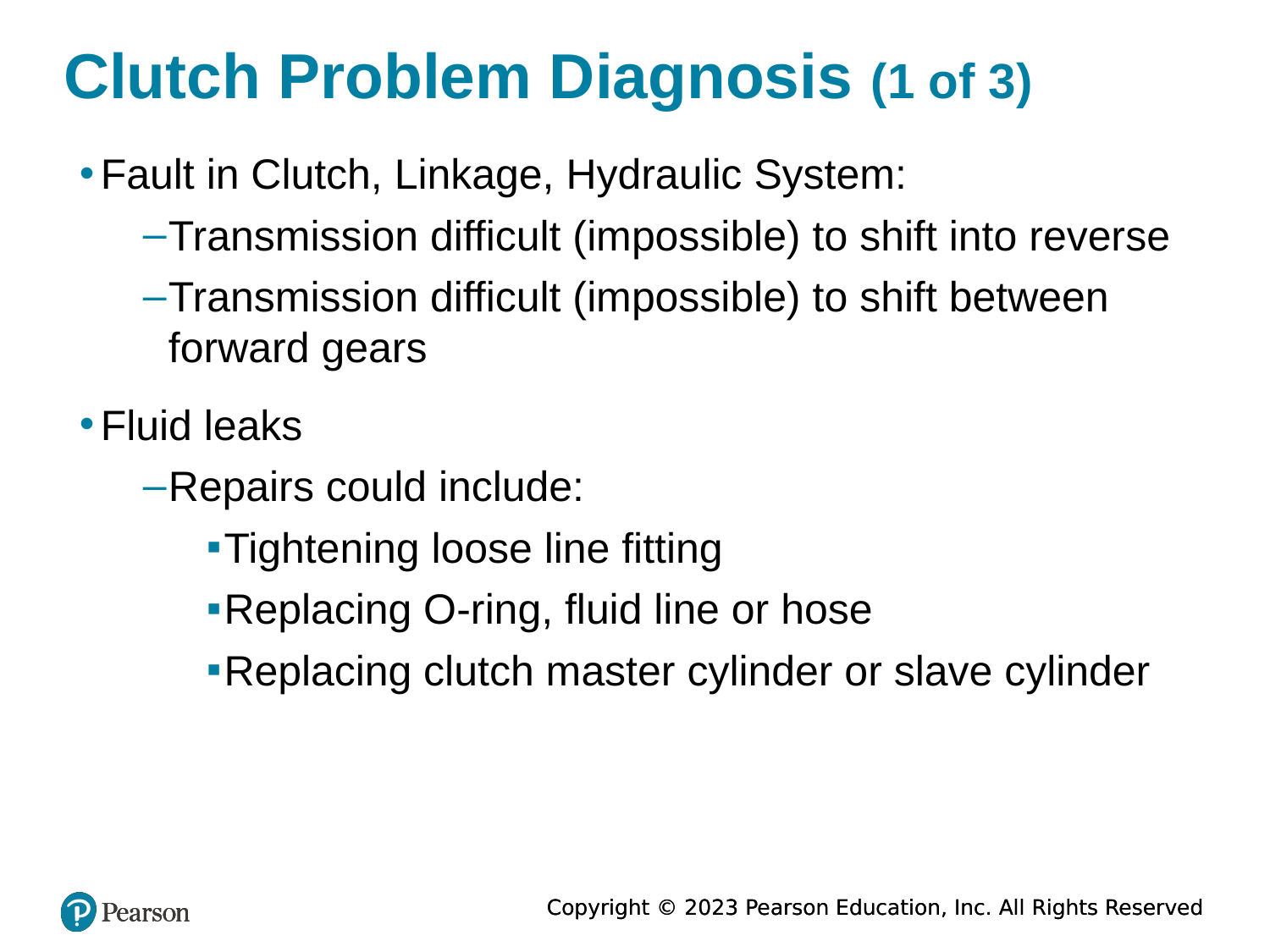

# Clutch Problem Diagnosis (1 of 3)
Fault in Clutch, Linkage, Hydraulic System:
Transmission difficult (impossible) to shift into reverse
Transmission difficult (impossible) to shift between forward gears
Fluid leaks
Repairs could include:
Tightening loose line fitting
Replacing O-ring, fluid line or hose
Replacing clutch master cylinder or slave cylinder